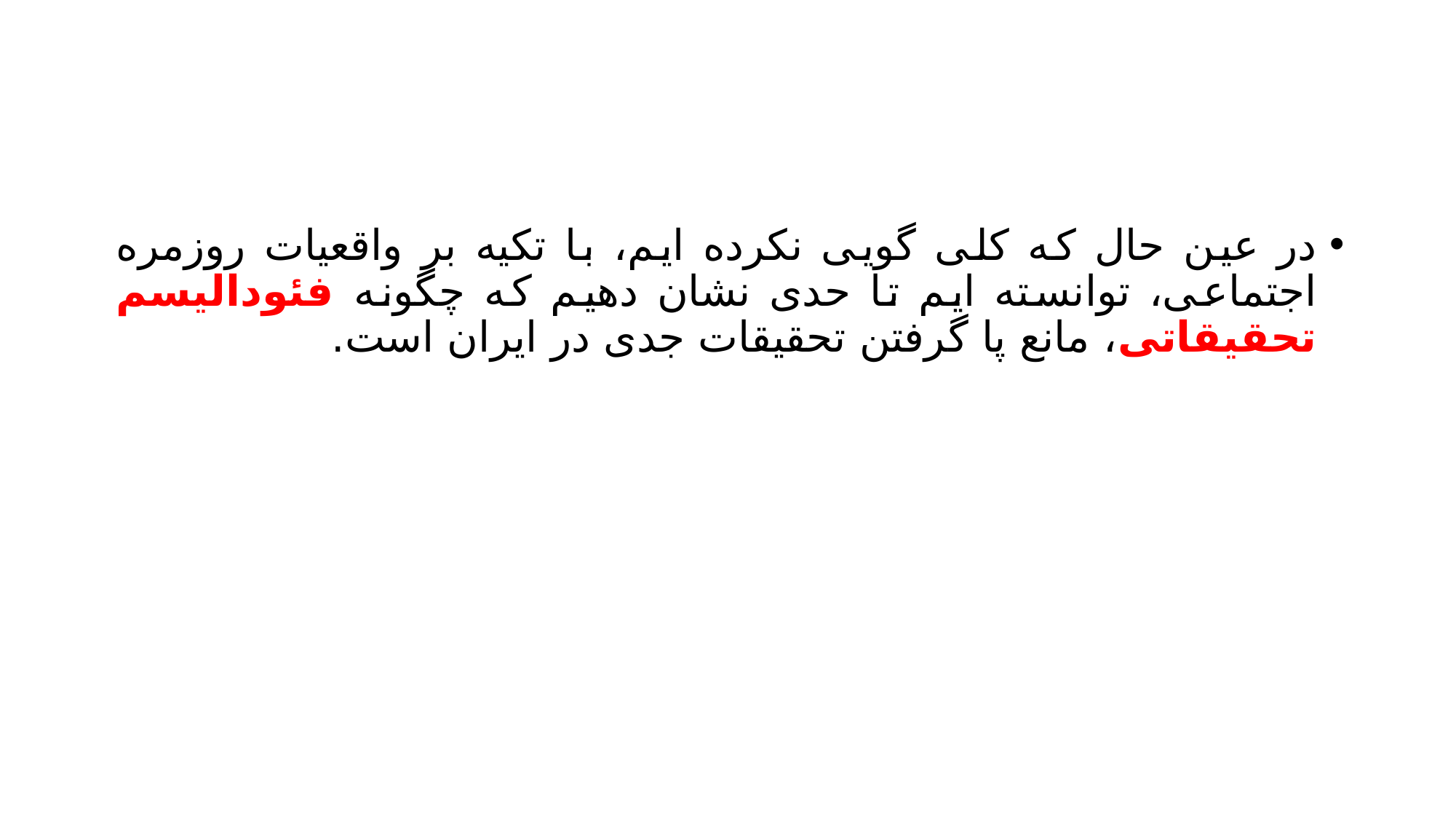

#
در عین حال که کلی گویی نکرده ایم، با تکیه بر واقعیات روزمره اجتماعی، توانسته ایم تا حدی نشان دهیم که چگونه فئودالیسم تحقیقاتی، مانع پا گرفتن تحقیقات جدی در ایران است.